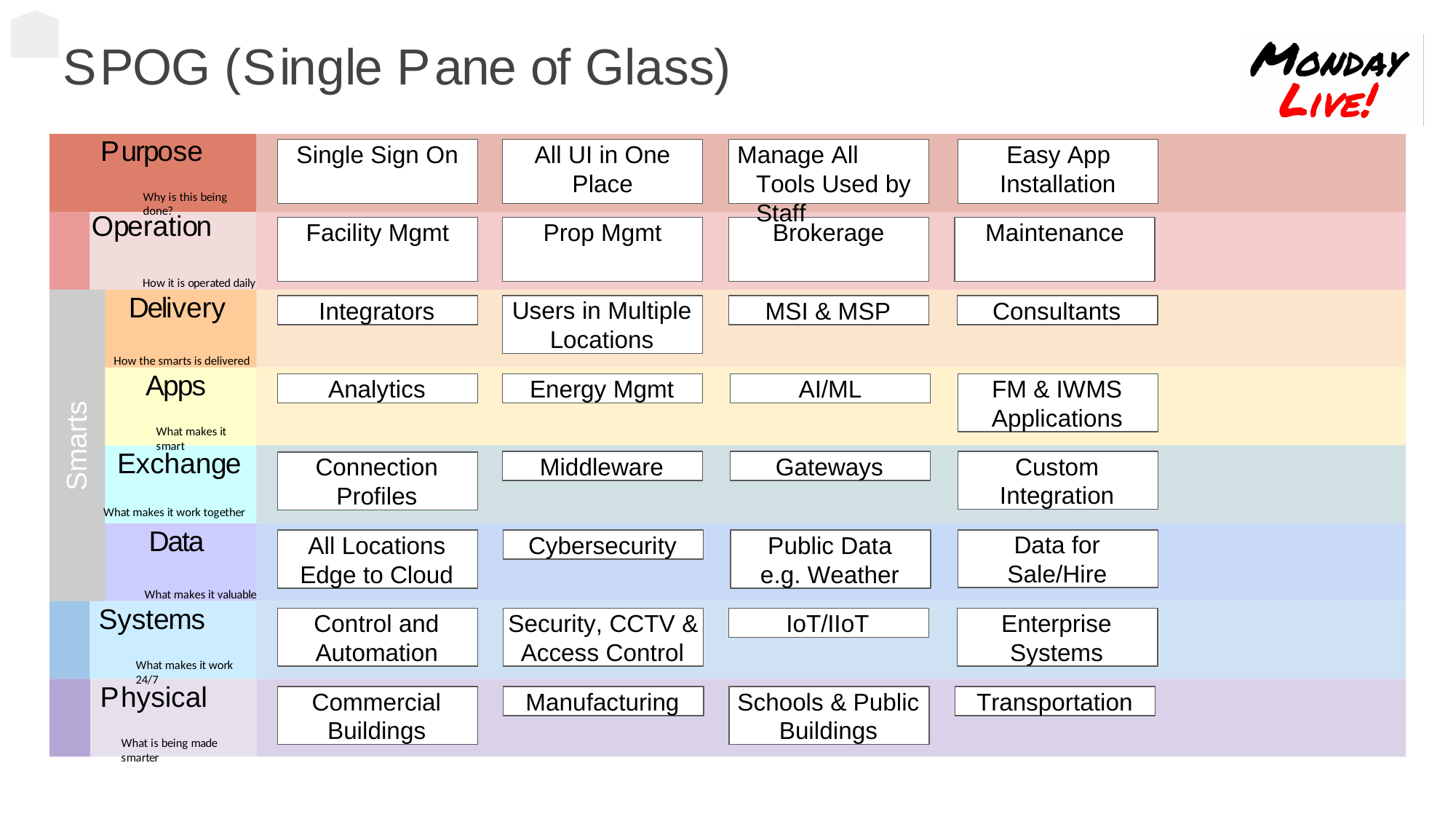

SPOG (Single Pane of Glass)

Purpose

Single Sign On

All UI in One Place

Manage All Tools Used by Staff

Easy App Installation
Why is this being done?

Operation

Facility Mgmt

Prop Mgmt

Brokerage

Maintenance

How it is operated daily

Delivery
Users in Multiple Locations
MSI & MSP
Consultants
Integrators
How the smarts is delivered

Apps

Smarts
Analytics
Energy Mgmt
AI/ML
FM & IWMS
Applications
What makes it smart

Exchange

Custom Integration
Middleware
Gateways
Connection Profiles
What makes it work together

Data

Data for Sale/Hire
All Locations Edge to Cloud
Cybersecurity
Public Data
e.g. Weather
What makes it valuable

Systems
Control and Automation
Security, CCTV & Access Control
IoT/IIoT
Enterprise Systems
What makes it work 24/7

Physical
Commercial Buildings
Manufacturing
Schools & Public Buildings
Transportation
What is being made smarter